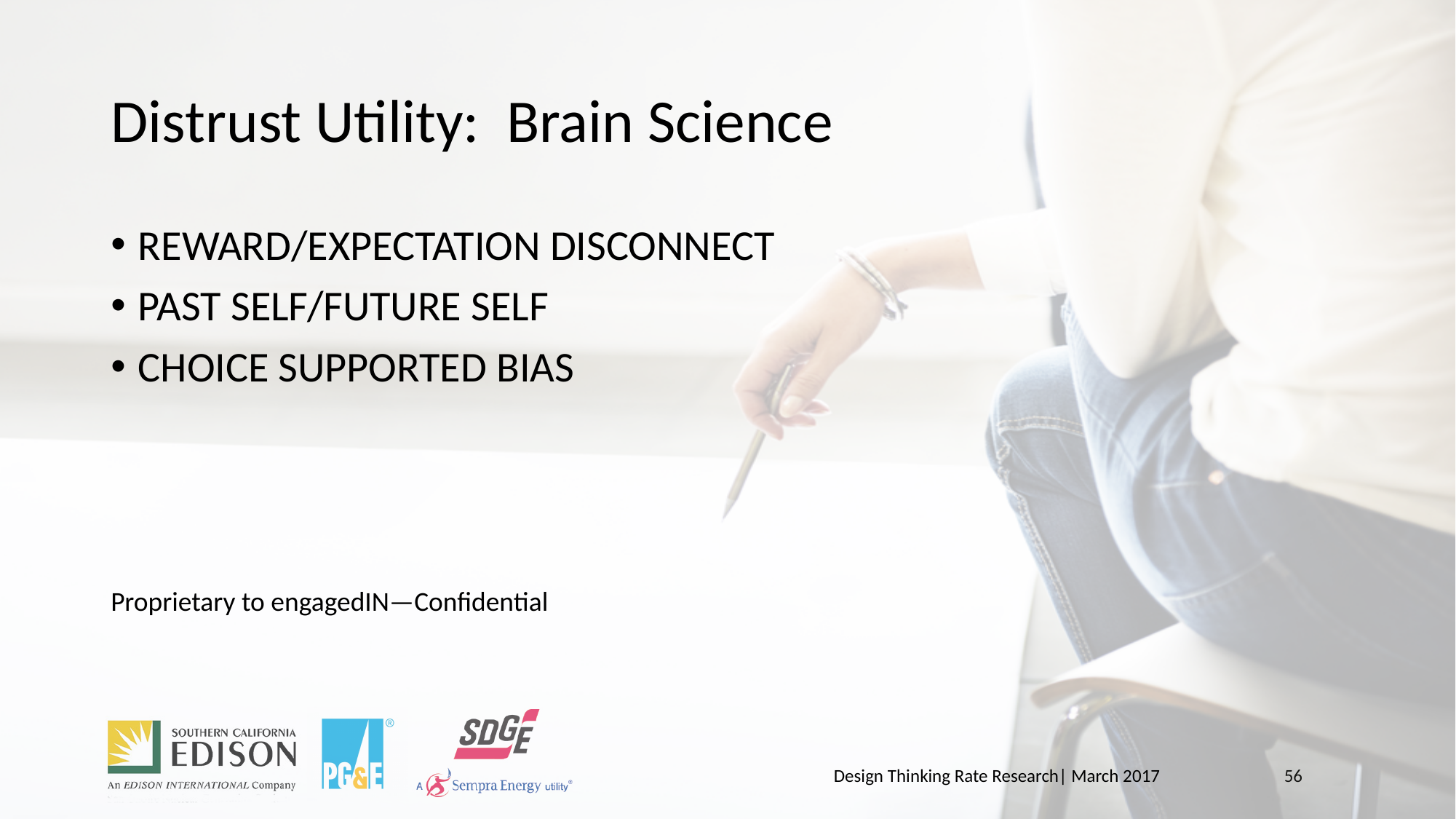

# Distrust Utility:  Brain Science
REWARD/EXPECTATION DISCONNECT
PAST SELF/FUTURE SELF
CHOICE SUPPORTED BIAS
Proprietary to engagedIN—Confidential
Design Thinking Rate Research| March 2017
56